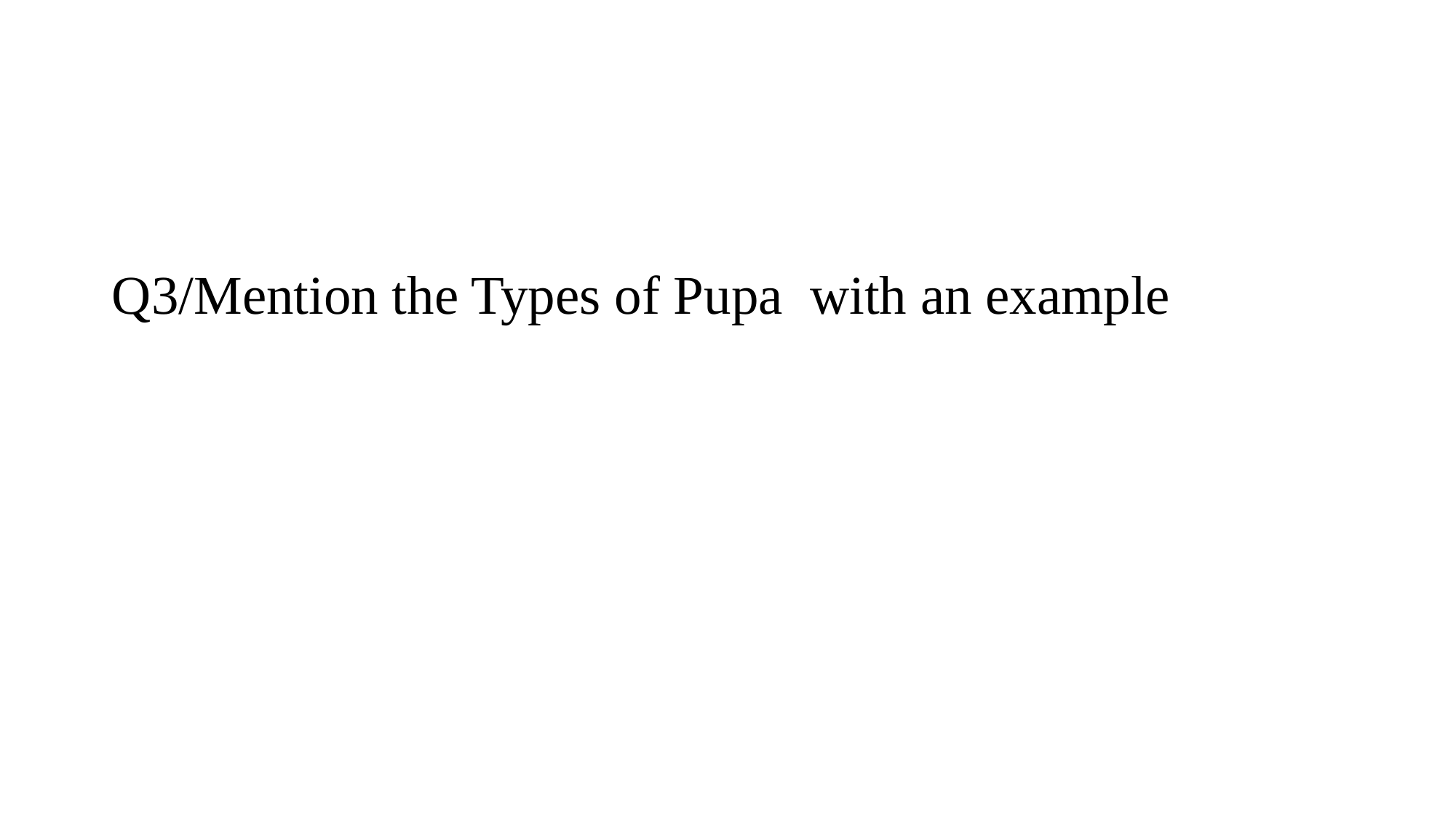

Q3/Mention the Types of Pupa  with an example